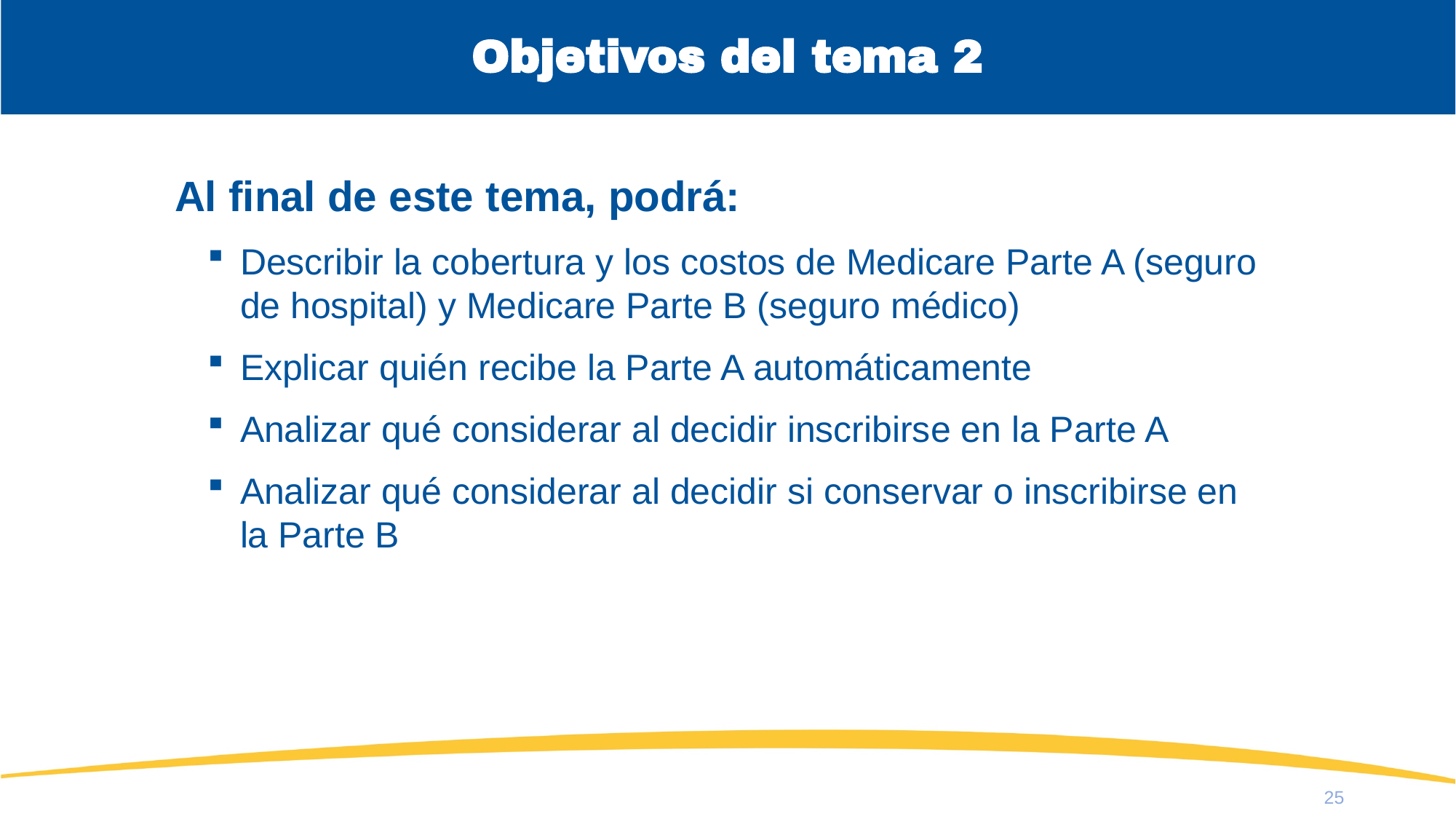

# Objetivos del tema 2
Al final de este tema, podrá:
Describir la cobertura y los costos de Medicare Parte A (seguro de hospital) y Medicare Parte B (seguro médico)
Explicar quién recibe la Parte A automáticamente
Analizar qué considerar al decidir inscribirse en la Parte A
Analizar qué considerar al decidir si conservar o inscribirse en
la Parte B
25